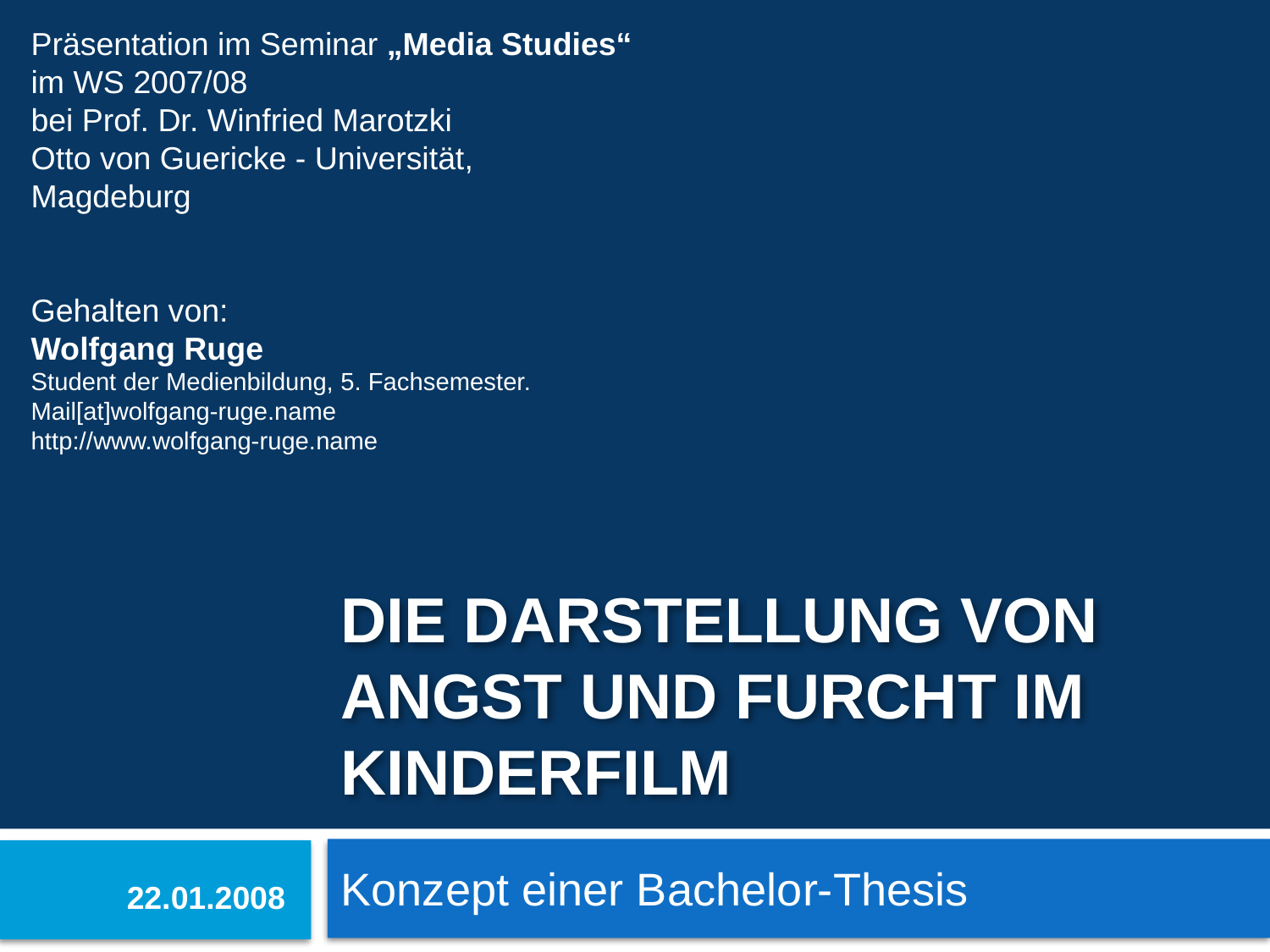

Präsentation im Seminar „Media Studies“
im WS 2007/08
bei Prof. Dr. Winfried Marotzki
Otto von Guericke - Universität, Magdeburg

Gehalten von:
Wolfgang Ruge
Student der Medienbildung, 5. Fachsemester.
Mail[at]wolfgang-ruge.name
http://www.wolfgang-ruge.name

# Die Darstellung von Angst und Furcht im Kinderfilm
Konzept einer Bachelor-Thesis
22.01.2008